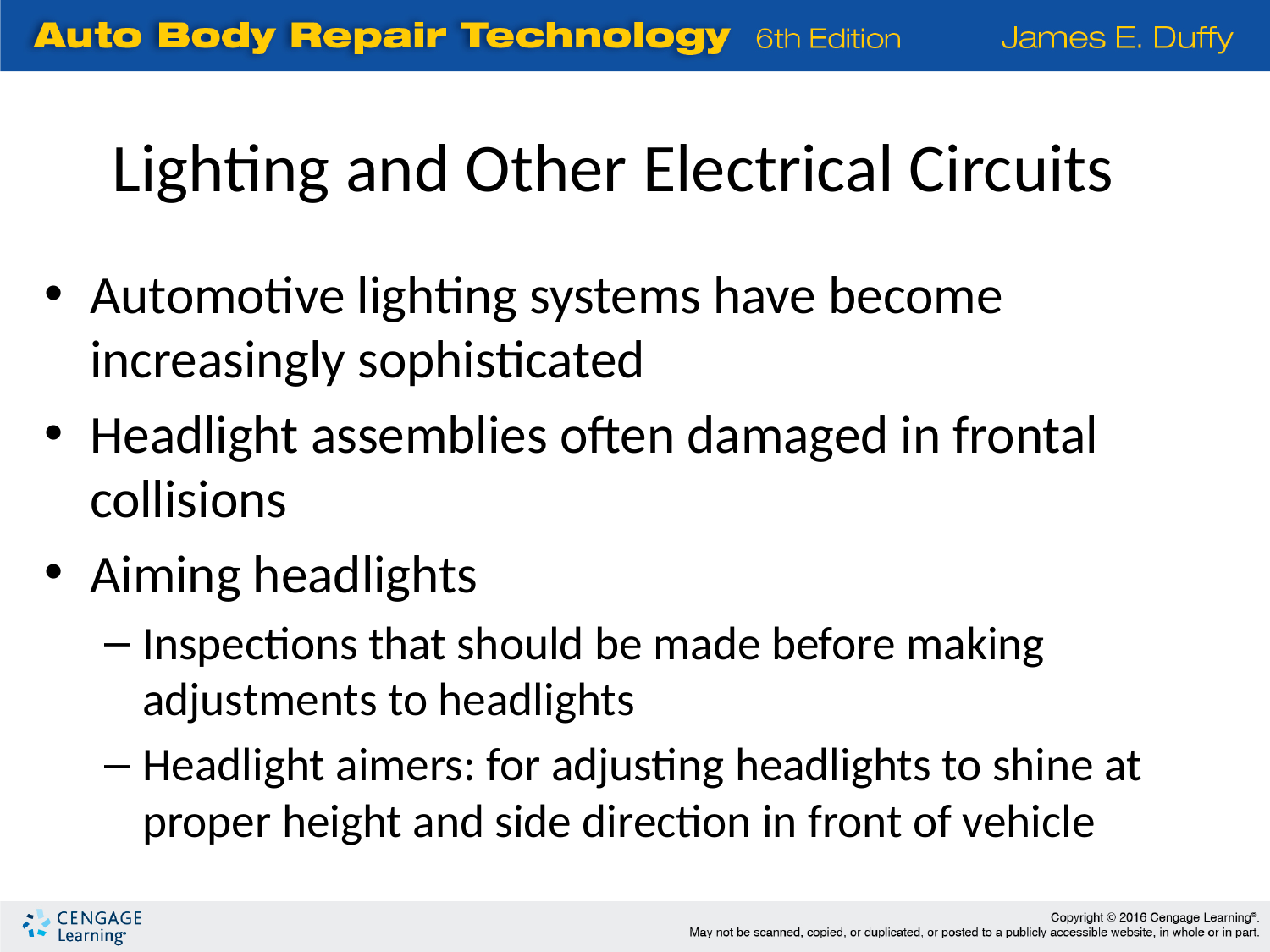

Lighting and Other Electrical Circuits
Automotive lighting systems have become increasingly sophisticated
Headlight assemblies often damaged in frontal collisions
Aiming headlights
Inspections that should be made before making adjustments to headlights
Headlight aimers: for adjusting headlights to shine at proper height and side direction in front of vehicle